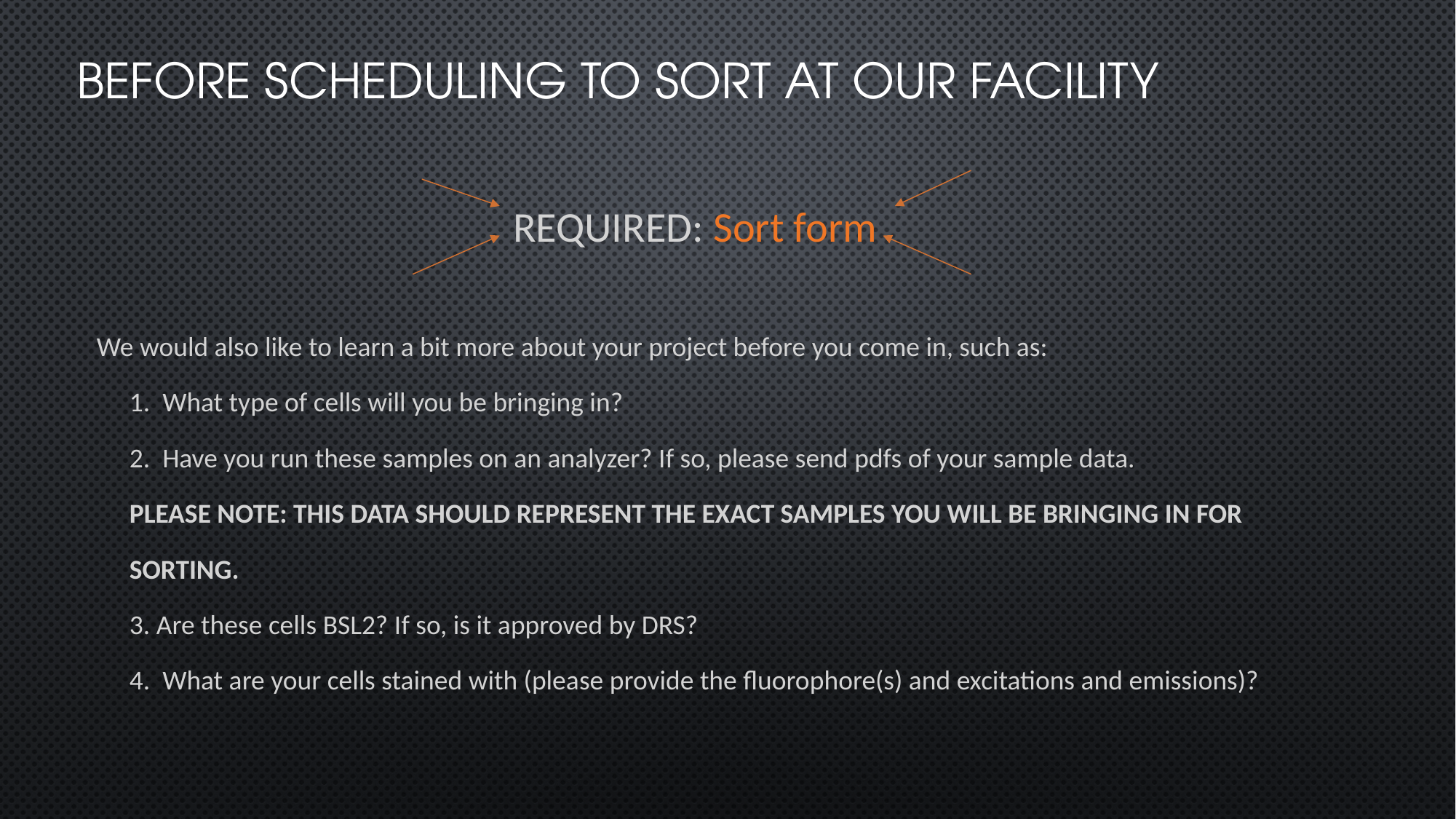

# before scheduling TO SORT AT OUR FACILITY
REQUIRED: Sort form

We would also like to learn a bit more about your project before you come in, such as:
1.  What type of cells will you be bringing in?
2.  Have you run these samples on an analyzer? If so, please send pdfs of your sample data.
PLEASE NOTE: THIS DATA SHOULD REPRESENT THE EXACT SAMPLES YOU WILL BE BRINGING IN FOR SORTING.
3. Are these cells BSL2? If so, is it approved by DRS?
4.  What are your cells stained with (please provide the fluorophore(s) and excitations and emissions)?